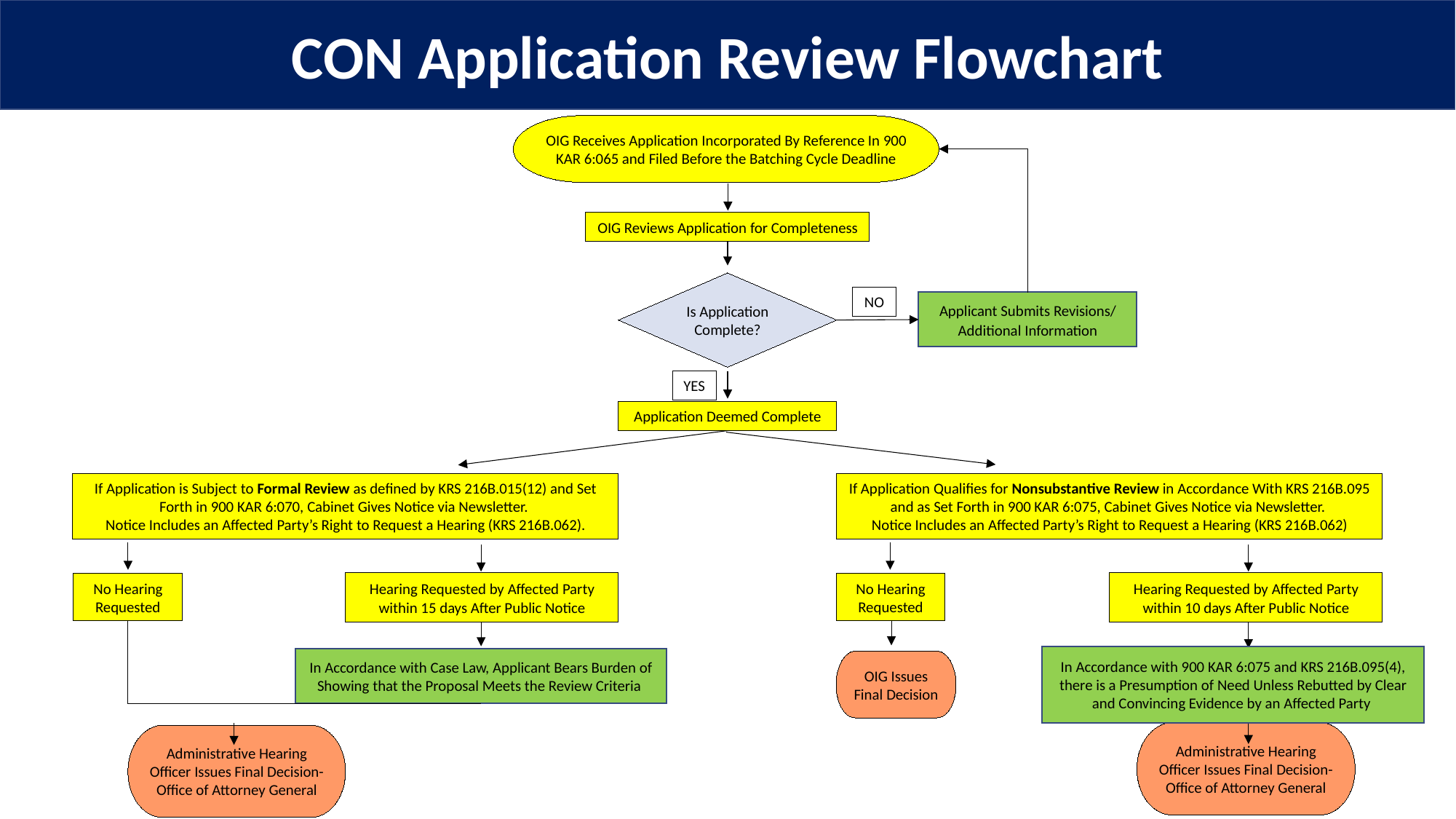

CON Application Review Flowchart
OIG Receives Application Incorporated By Reference In 900 KAR 6:065 and Filed Before the Batching Cycle Deadline
OIG Reviews Application for Completeness
Is Application Complete?
NO
Applicant Submits Revisions/ Additional Information
YES
Application Deemed Complete
If Application is Subject to Formal Review as defined by KRS 216B.015(12) and Set Forth in 900 KAR 6:070, Cabinet Gives Notice via Newsletter.
Notice Includes an Affected Party’s Right to Request a Hearing (KRS 216B.062).
If Application Qualifies for Nonsubstantive Review in Accordance With KRS 216B.095 and as Set Forth in 900 KAR 6:075, Cabinet Gives Notice via Newsletter.
Notice Includes an Affected Party’s Right to Request a Hearing (KRS 216B.062)
No Hearing Requested
Hearing Requested by Affected Party within 15 days After Public Notice
No Hearing Requested
Hearing Requested by Affected Party within 10 days After Public Notice
In Accordance with 900 KAR 6:075 and KRS 216B.095(4), there is a Presumption of Need Unless Rebutted by Clear and Convincing Evidence by an Affected Party
OIG Issues Final Decision
In Accordance with Case Law, Applicant Bears Burden of Showing that the Proposal Meets the Review Criteria
Administrative Hearing Officer Issues Final Decision- Office of Attorney General
Administrative Hearing Officer Issues Final Decision- Office of Attorney General
6